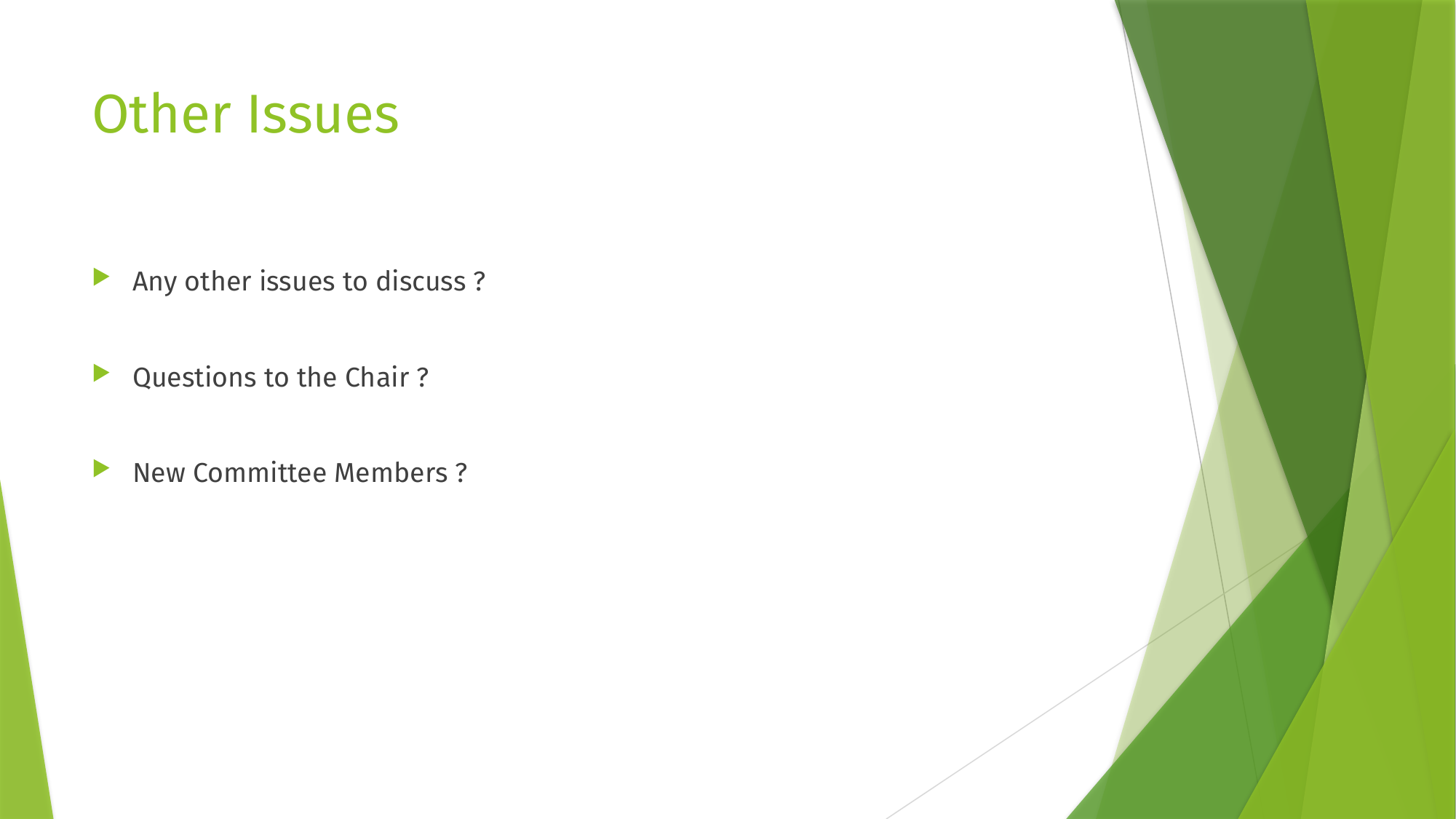

# Other Issues
Any other issues to discuss ?

Questions to the Chair ?

New Committee Members ?